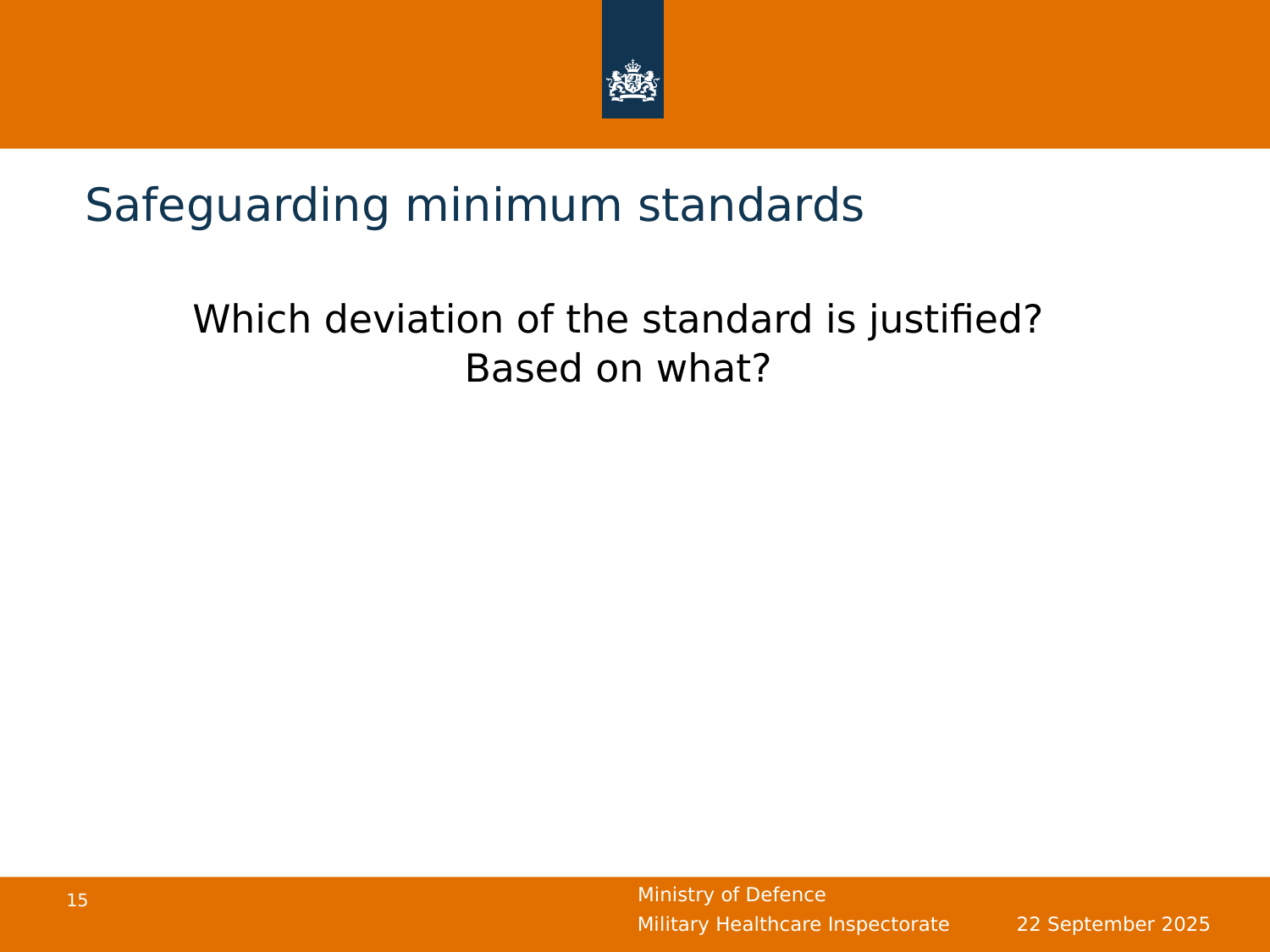

# Safeguarding minimum standards

Which deviation of the standard is justified?
Based on what?

22 September 2025